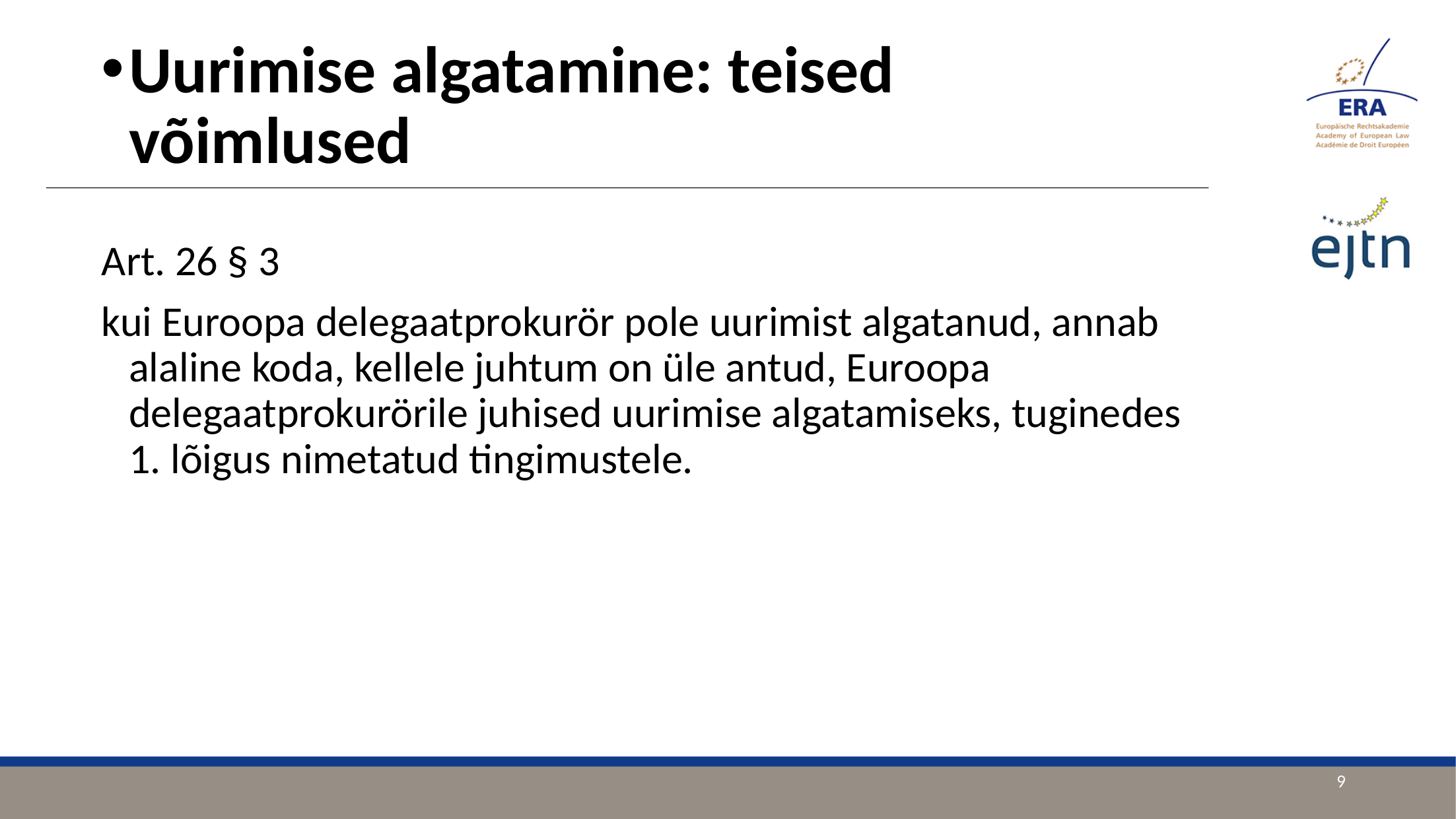

Uurimise algatamine: teised võimlused
Art. 26 § 3
kui Euroopa delegaatprokurör pole uurimist algatanud, annab alaline koda, kellele juhtum on üle antud, Euroopa delegaatprokurörile juhised uurimise algatamiseks, tuginedes 1. lõigus nimetatud tingimustele.
9